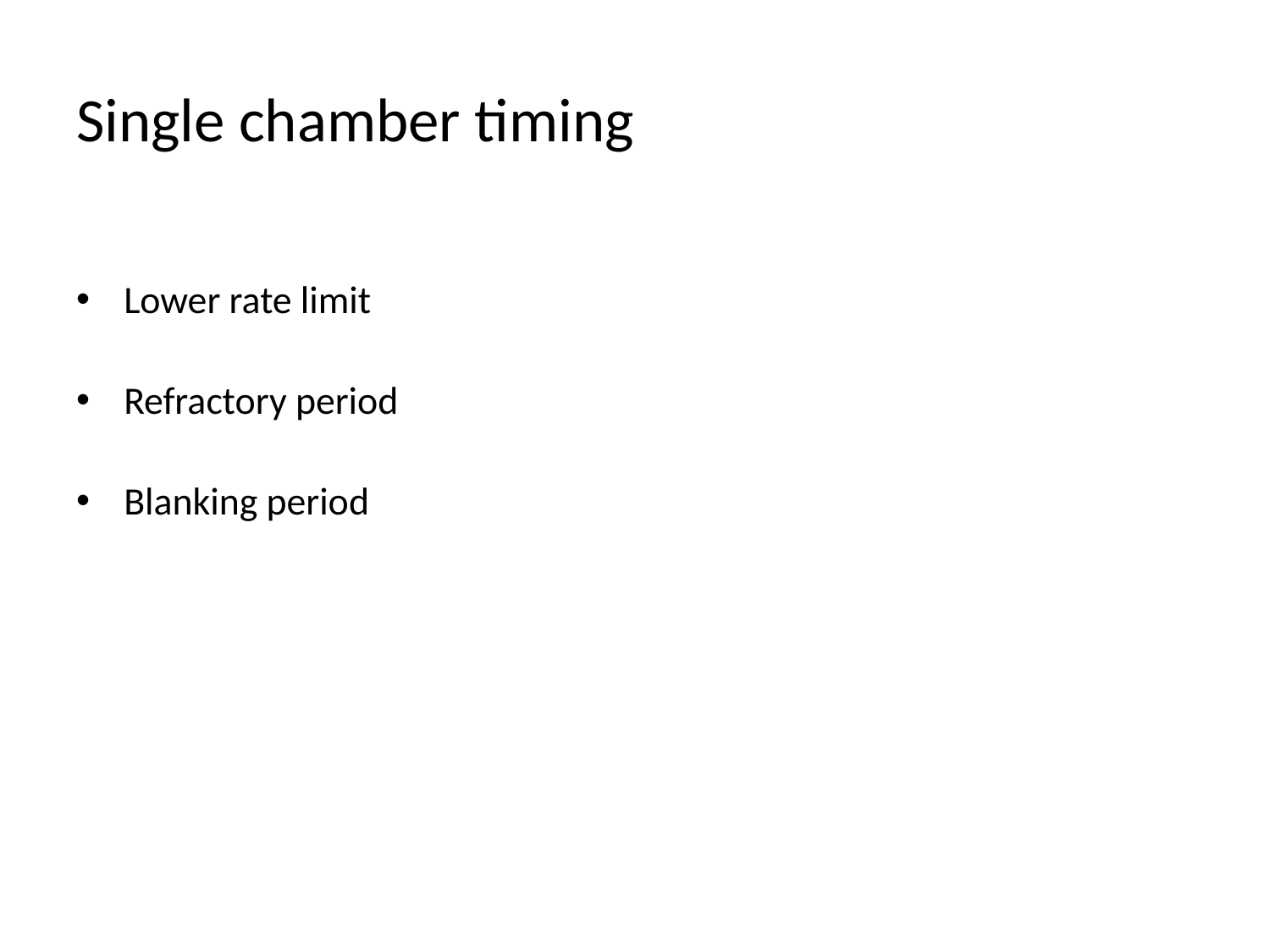

# Single chamber timing
Lower rate limit
Refractory period
Blanking period